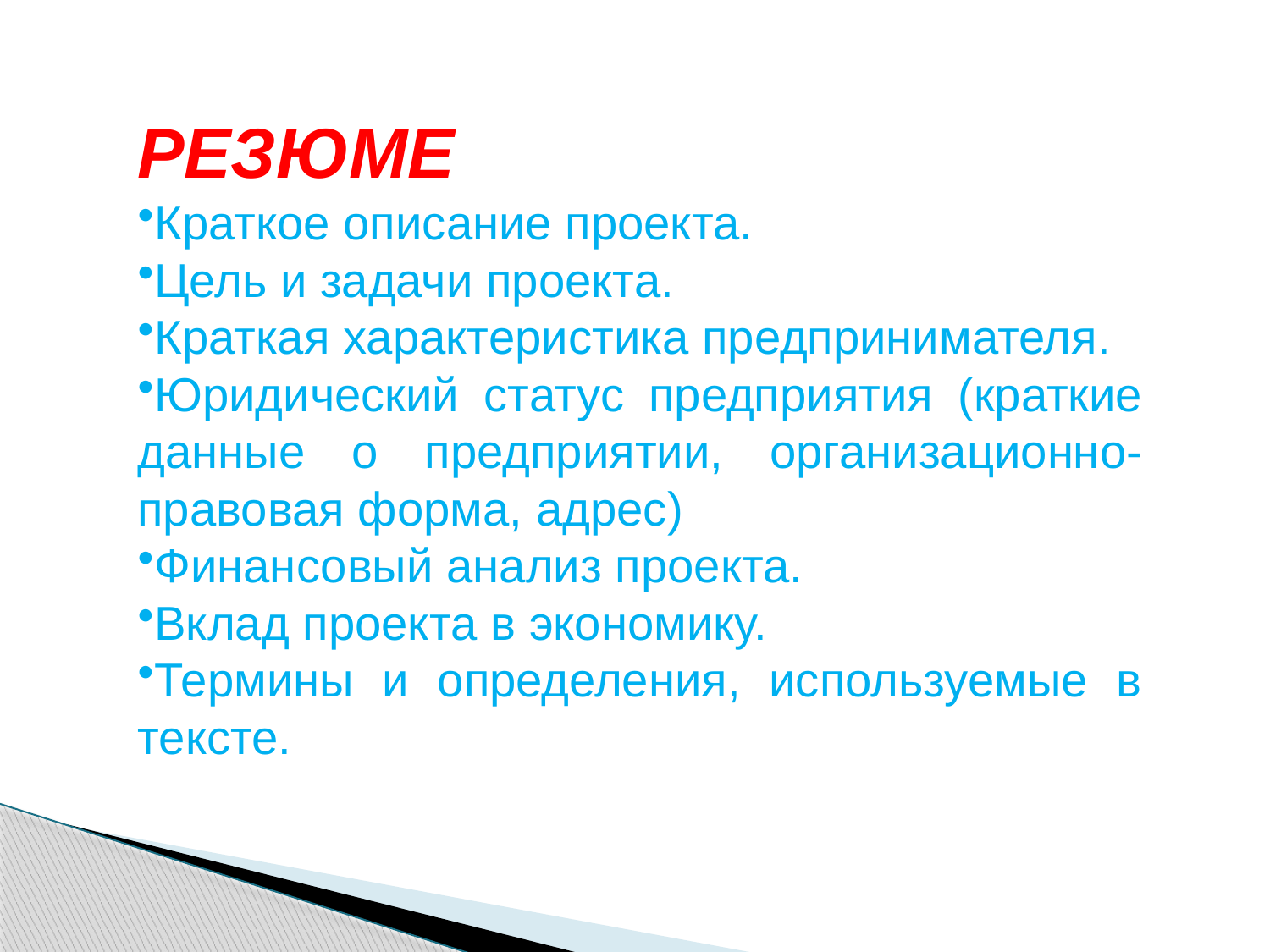

РЕЗЮМЕ
Краткое описание проекта.
Цель и задачи проекта.
Краткая характеристика предпринимателя.
Юридический статус предприятия (краткие данные о предприятии, организационно-правовая форма, адрес)
Финансовый анализ проекта.
Вклад проекта в экономику.
Термины и определения, используемые в тексте.